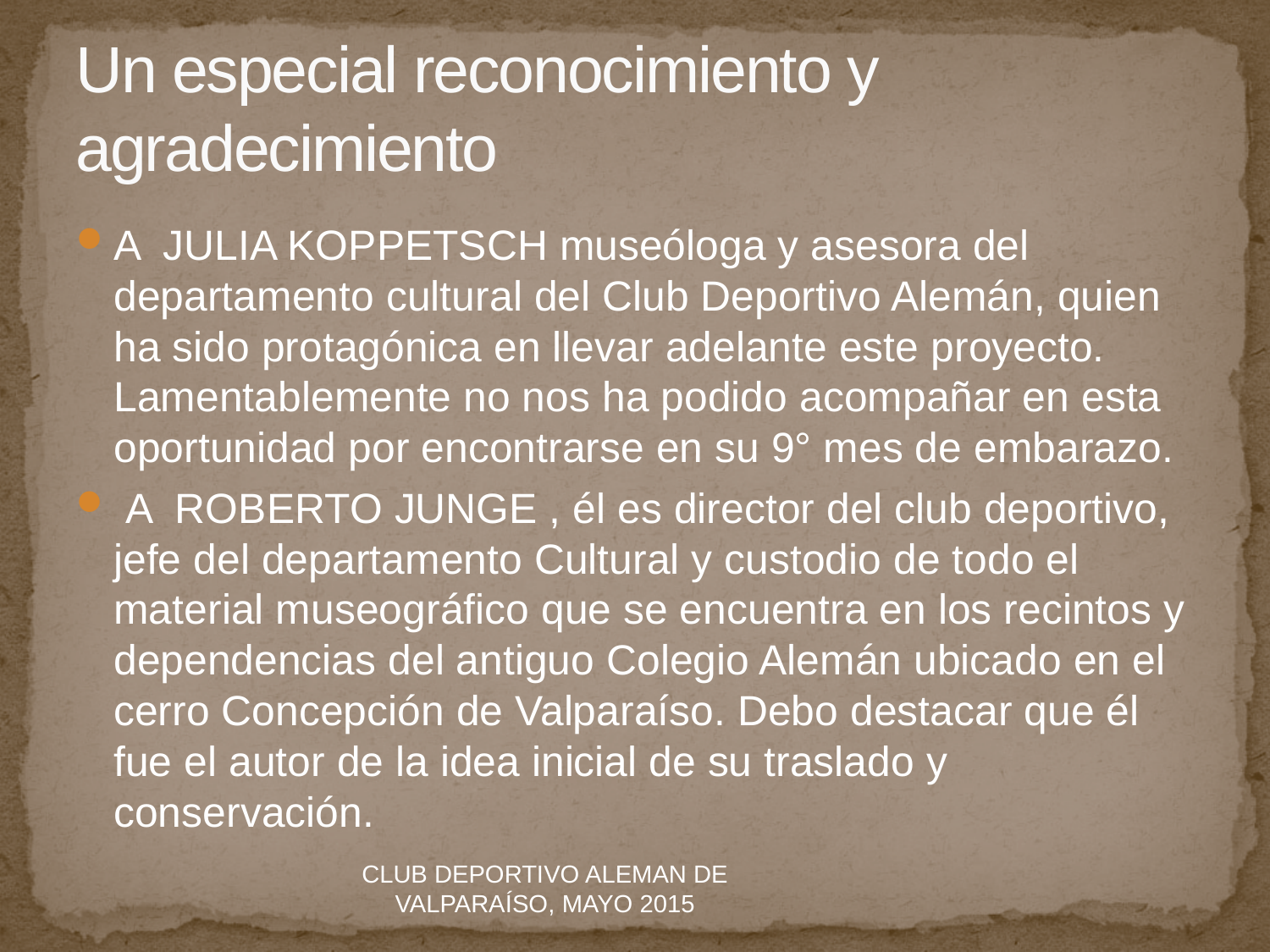

# Un especial reconocimiento y agradecimiento
A  JULIA KOPPETSCH museóloga y asesora del departamento cultural del Club Deportivo Alemán, quien ha sido protagónica en llevar adelante este proyecto. Lamentablemente no nos ha podido acompañar en esta oportunidad por encontrarse en su 9° mes de embarazo.
 A  ROBERTO JUNGE , él es director del club deportivo, jefe del departamento Cultural y custodio de todo el material museográfico que se encuentra en los recintos y dependencias del antiguo Colegio Alemán ubicado en el cerro Concepción de Valparaíso. Debo destacar que él fue el autor de la idea inicial de su traslado y conservación.

CLUB DEPORTIVO ALEMAN DE VALPARAÍSO, MAYO 2015